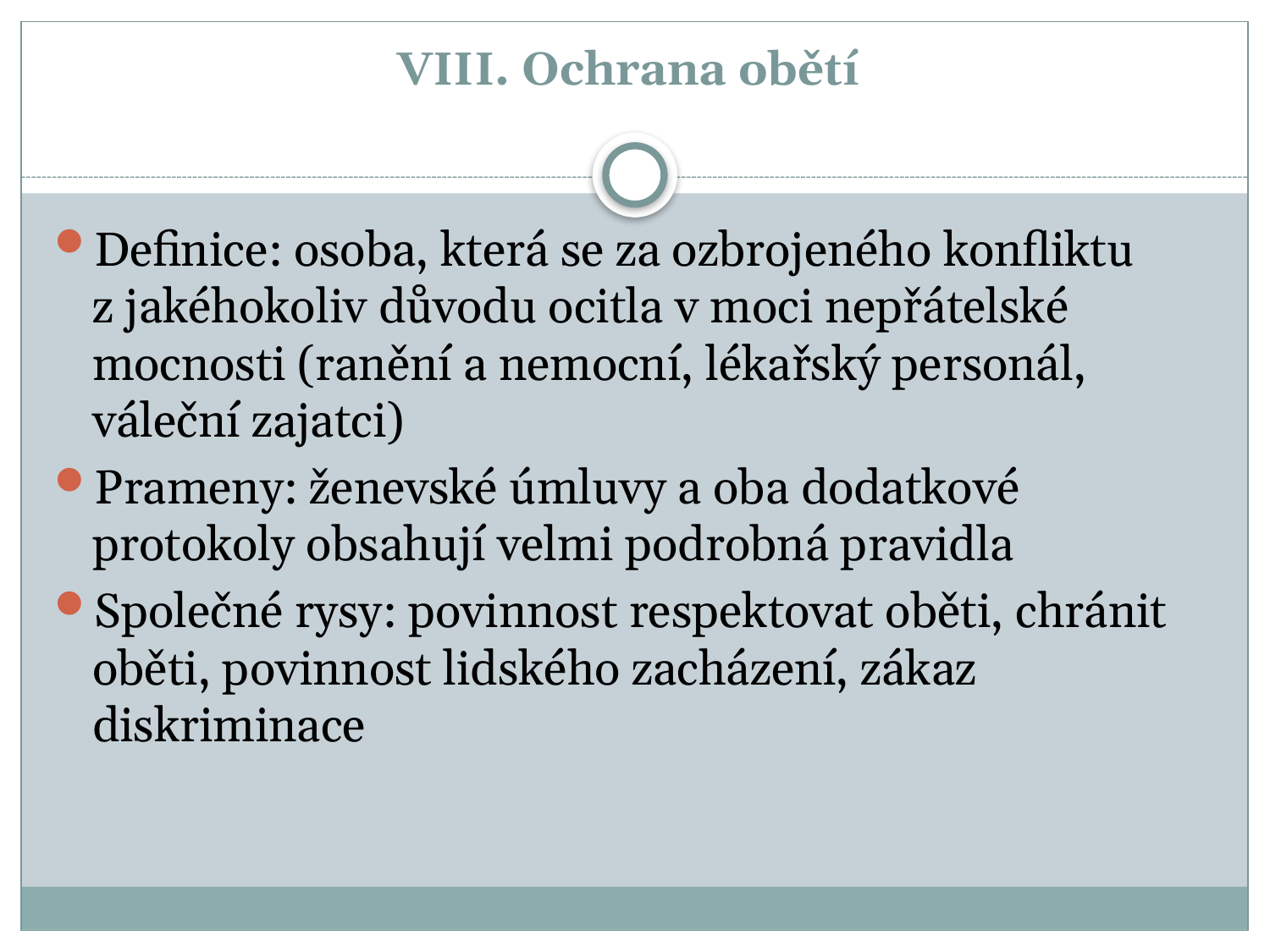

# VIII. Ochrana obětí
Definice: osoba, která se za ozbrojeného konfliktu z jakéhokoliv důvodu ocitla v moci nepřátelské mocnosti (ranění a nemocní, lékařský personál, váleční zajatci)
Prameny: ženevské úmluvy a oba dodatkové protokoly obsahují velmi podrobná pravidla
Společné rysy: povinnost respektovat oběti, chránit oběti, povinnost lidského zacházení, zákaz diskriminace